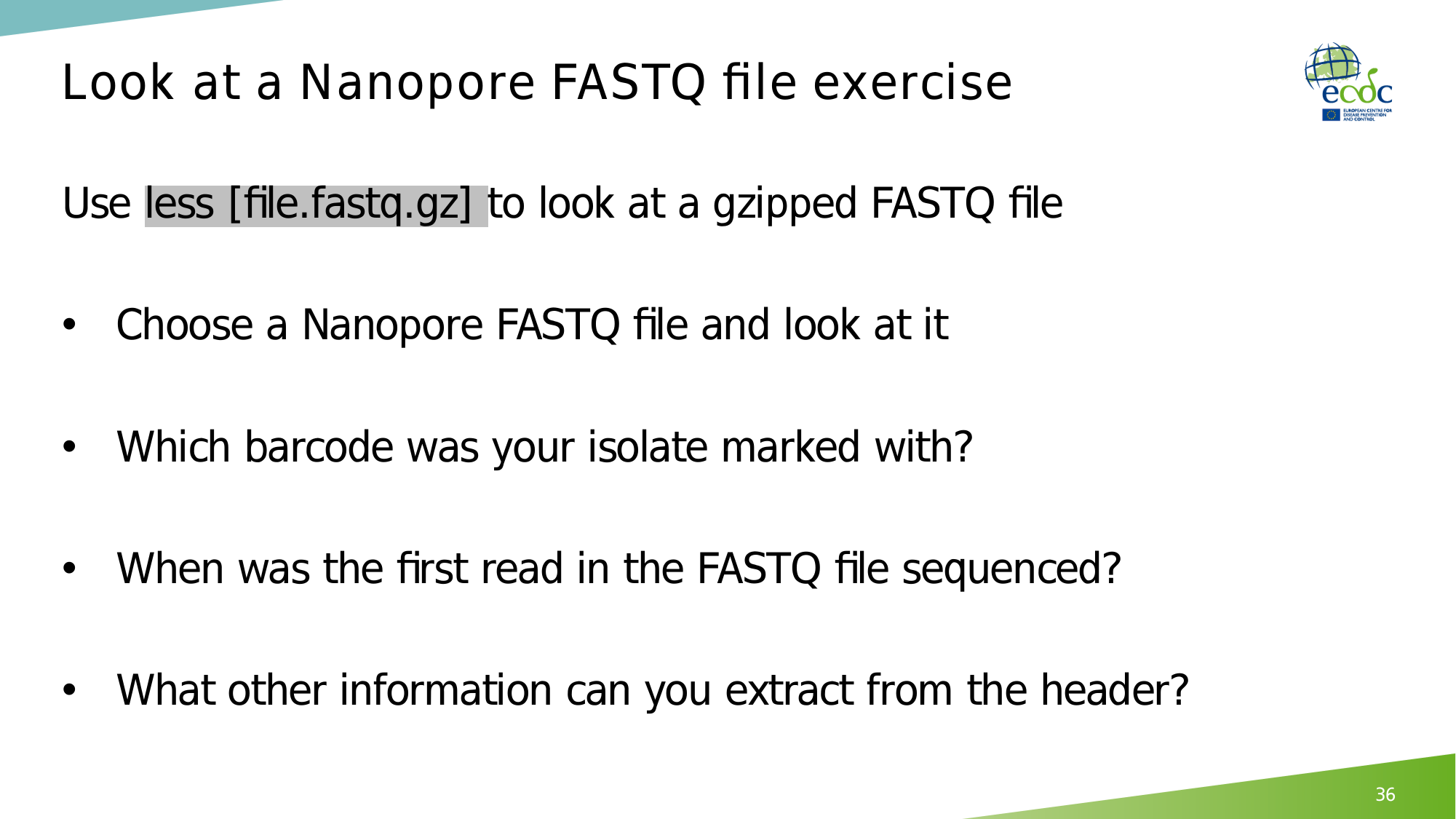

# Look at a Nanopore FASTQ file exercise
Use less [file.fastq.gz] to look at a gzipped FASTQ file

Choose a Nanopore FASTQ file and look at it

Which barcode was your isolate marked with?

When was the first read in the FASTQ file sequenced?

What other information can you extract from the header?

36